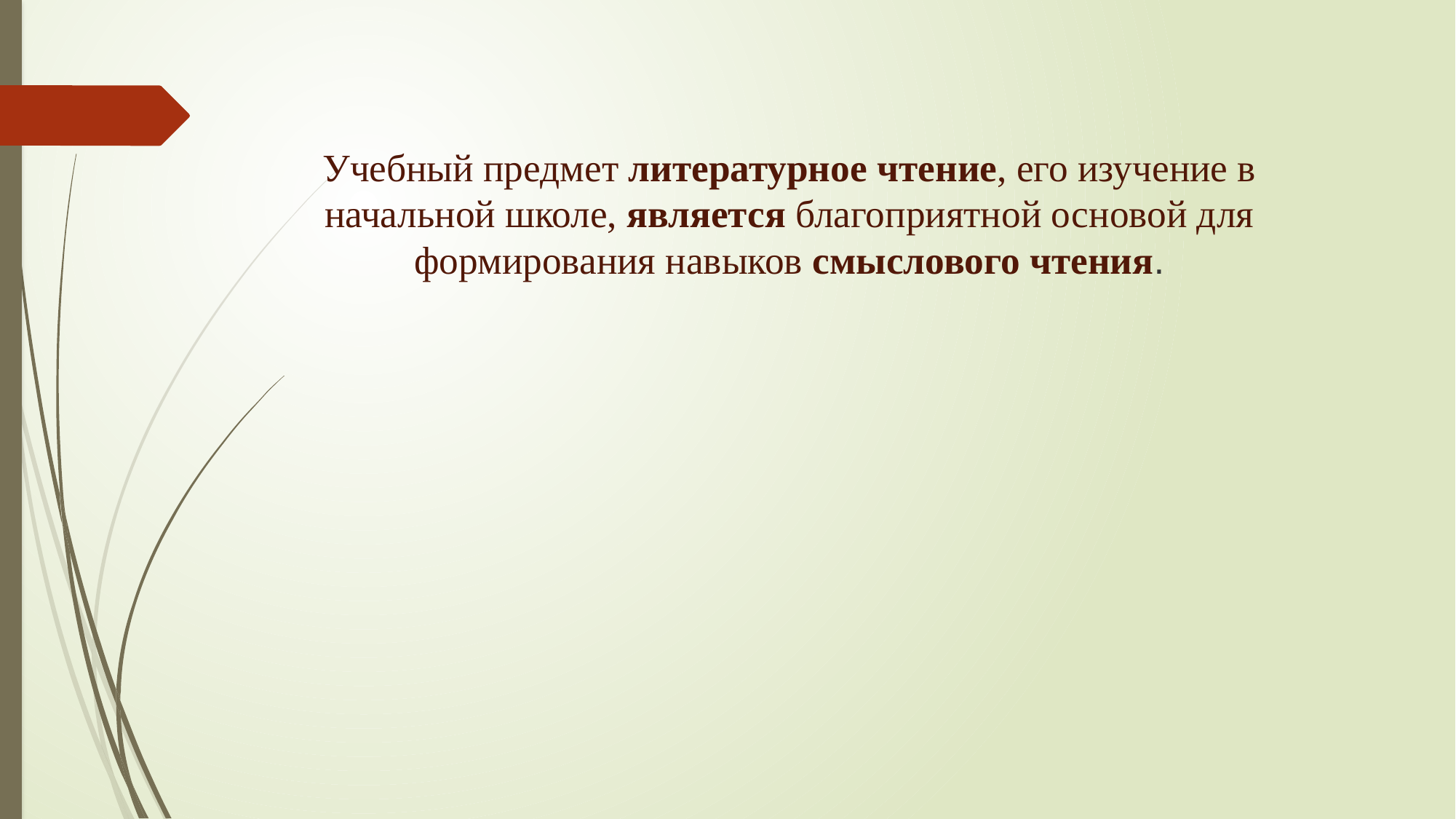

# Учебный предмет литературное чтение, его изучение в начальной школе, является благоприятной основой для формирования навыков смыслового чтения.